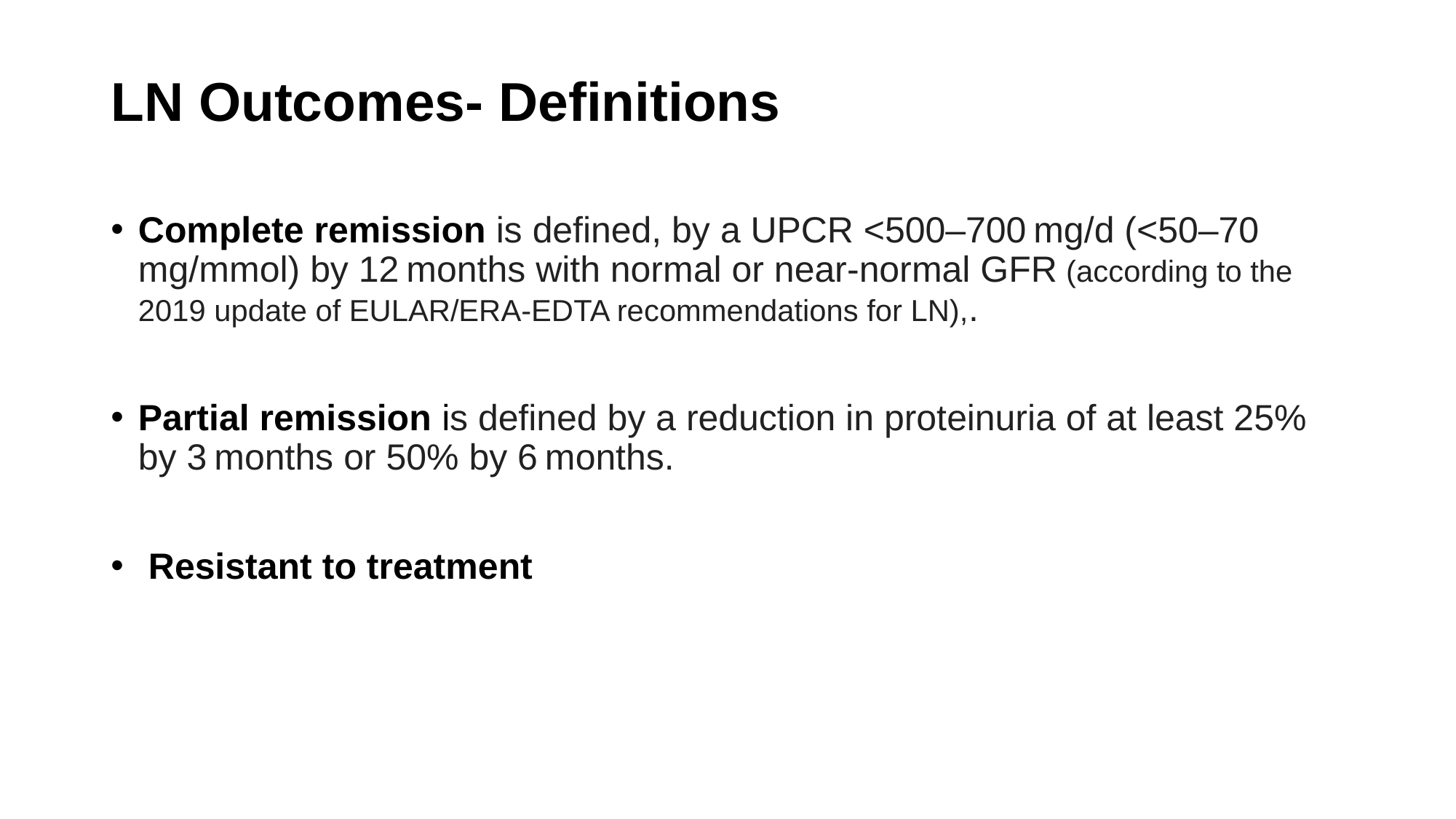

# LN Outcomes- Definitions
Complete remission is defined, by a UPCR <500–700 mg/d (<50–70 mg/mmol) by 12 months with normal or near-normal GFR (according to the 2019 update of EULAR/ERA-EDTA recommendations for LN),.

Partial remission is defined by a reduction in proteinuria of at least 25% by 3 months or 50% by 6 months.

 Resistant to treatment